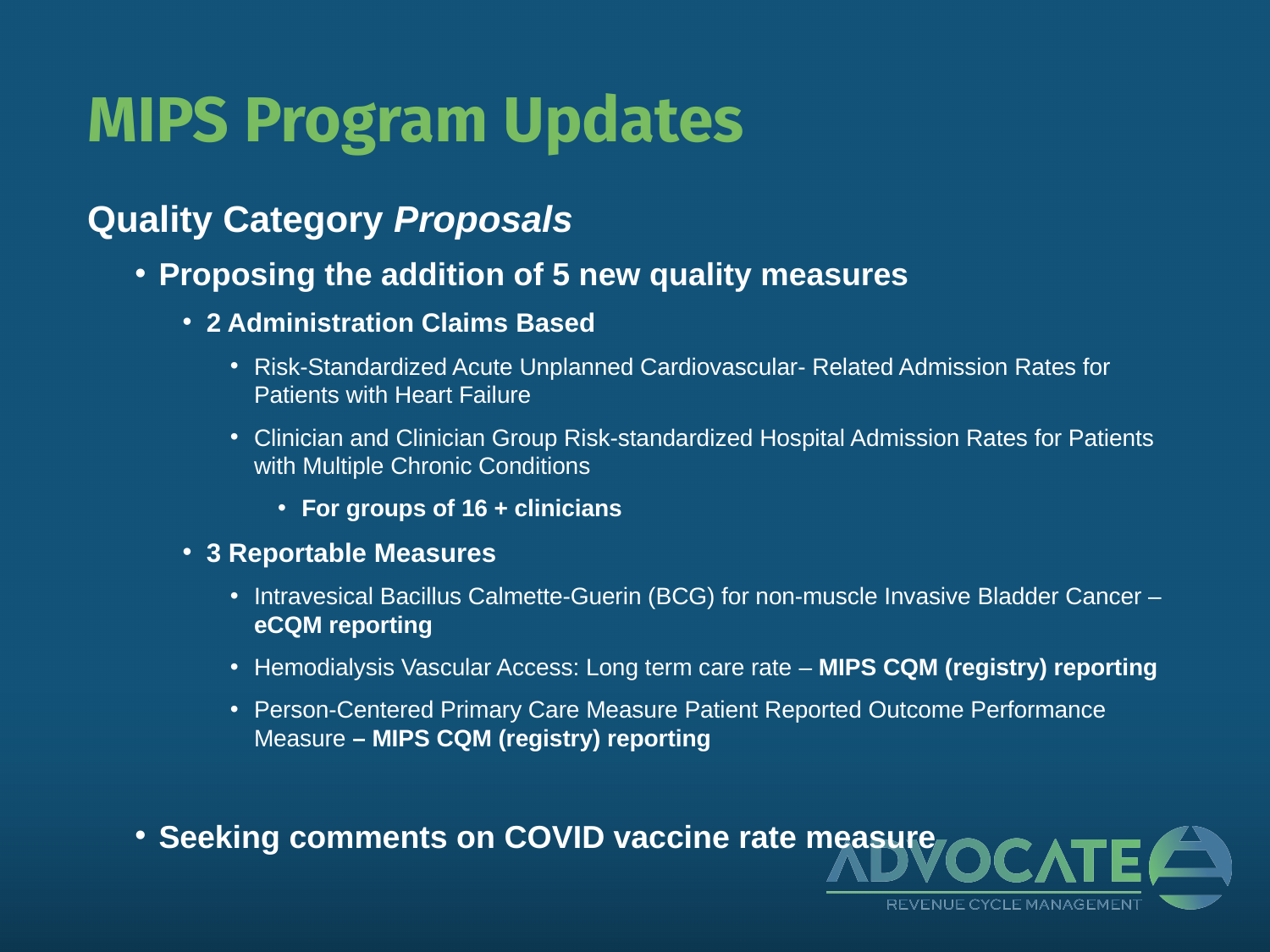

# MIPS Program Updates
Quality Category Proposals
Proposing the addition of 5 new quality measures
2 Administration Claims Based
Risk-Standardized Acute Unplanned Cardiovascular- Related Admission Rates for Patients with Heart Failure
Clinician and Clinician Group Risk-standardized Hospital Admission Rates for Patients with Multiple Chronic Conditions
For groups of 16 + clinicians
3 Reportable Measures
Intravesical Bacillus Calmette-Guerin (BCG) for non-muscle Invasive Bladder Cancer – eCQM reporting
Hemodialysis Vascular Access: Long term care rate – MIPS CQM (registry) reporting
Person-Centered Primary Care Measure Patient Reported Outcome Performance Measure – MIPS CQM (registry) reporting

Seeking comments on COVID vaccine rate measure